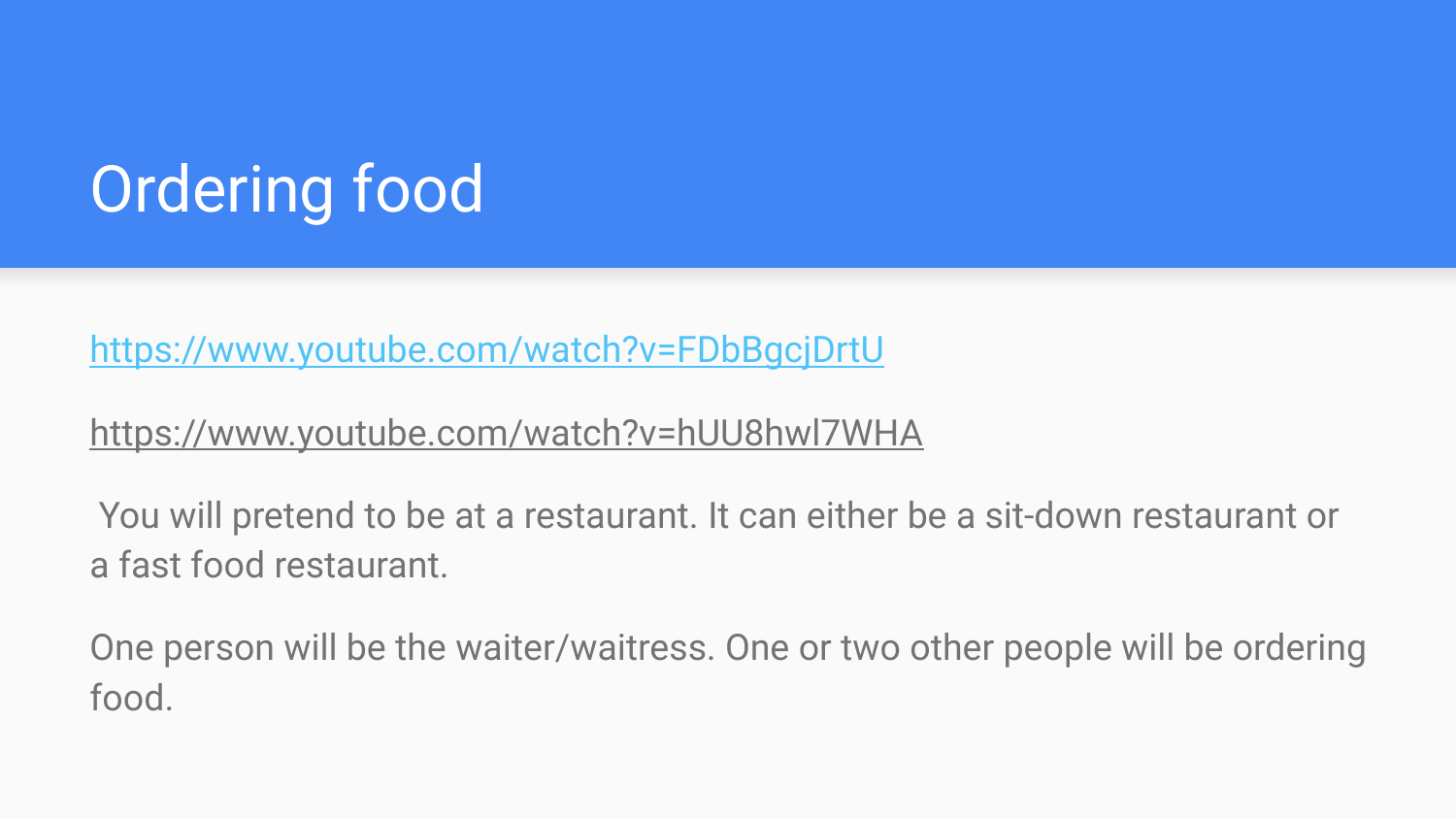

# Ordering food
https://www.youtube.com/watch?v=FDbBgcjDrtU
https://www.youtube.com/watch?v=hUU8hwl7WHA
 You will pretend to be at a restaurant. It can either be a sit-down restaurant or a fast food restaurant.
One person will be the waiter/waitress. One or two other people will be ordering food.